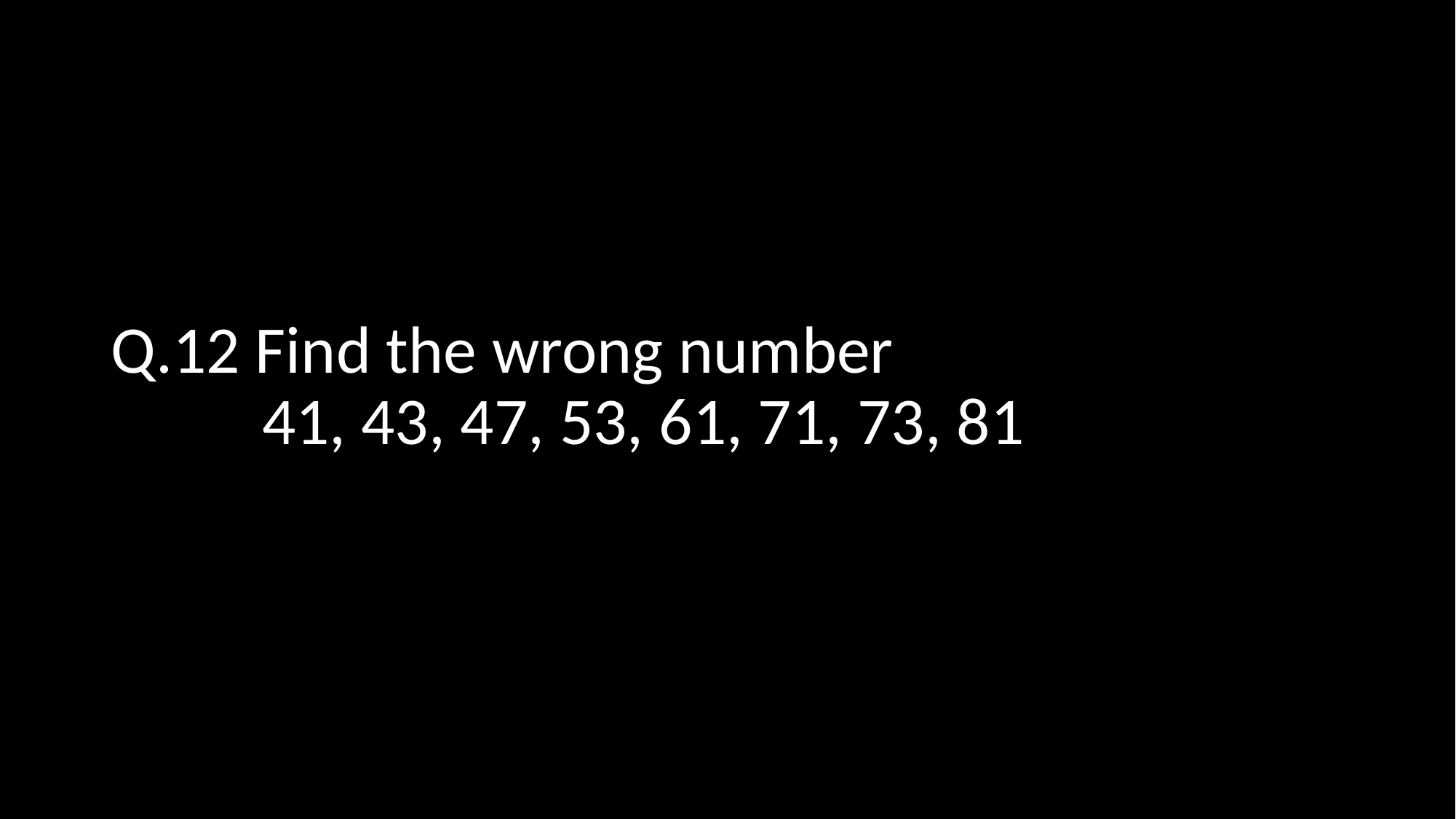

# Q.12 Find the wrong number           41, 43, 47, 53, 61, 71, 73, 81